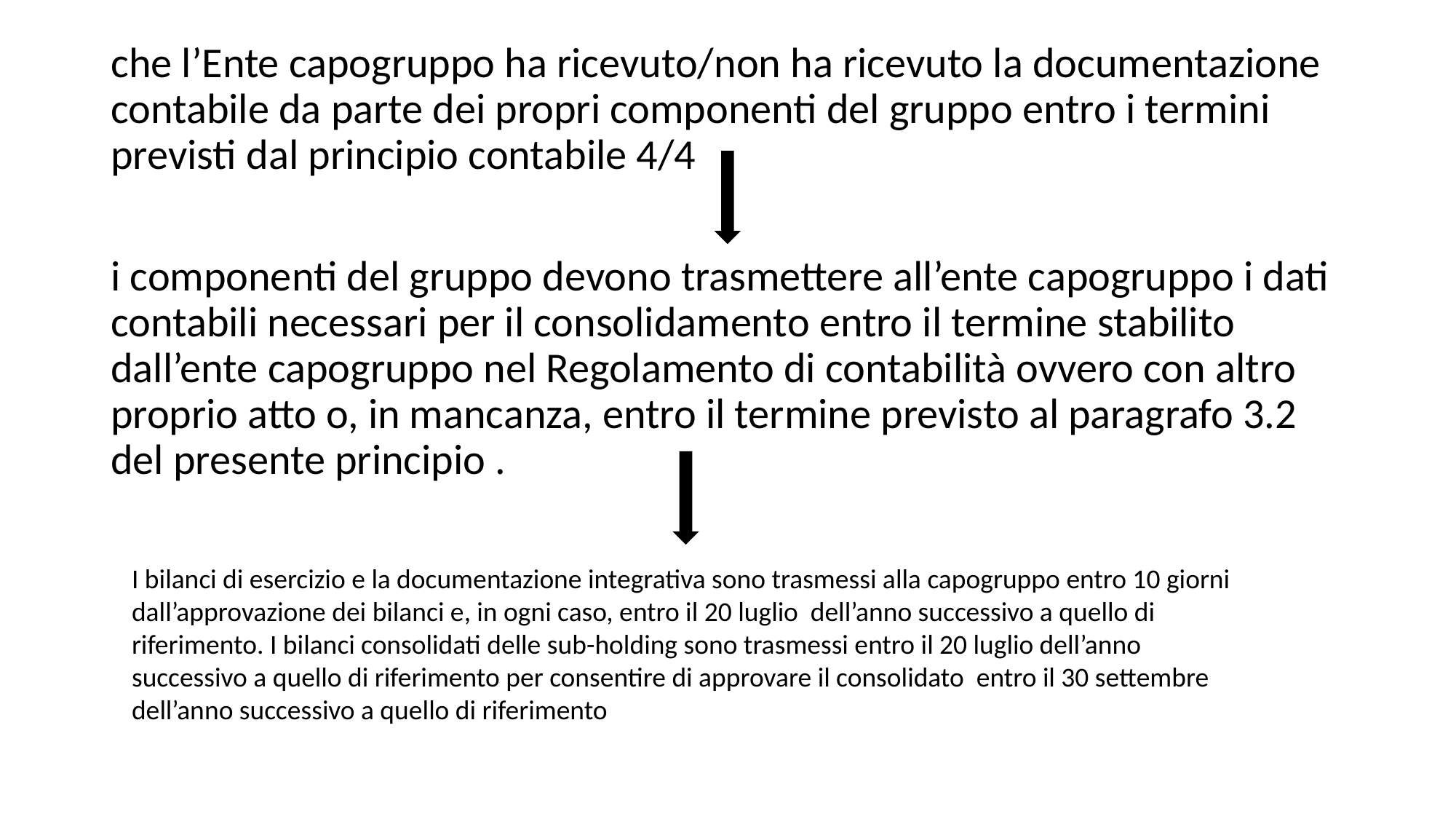

che l’Ente capogruppo ha ricevuto/non ha ricevuto la documentazione contabile da parte dei propri componenti del gruppo entro i termini previsti dal principio contabile 4/4

i componenti del gruppo devono trasmettere all’ente capogruppo i dati contabili necessari per il consolidamento entro il termine stabilito dall’ente capogruppo nel Regolamento di contabilità ovvero con altro proprio atto o, in mancanza, entro il termine previsto al paragrafo 3.2 del presente principio .

I bilanci di esercizio e la documentazione integrativa sono trasmessi alla capogruppo entro 10 giorni dall’approvazione dei bilanci e, in ogni caso, entro il 20 luglio  dell’anno successivo a quello di riferimento. I bilanci consolidati delle sub-holding sono trasmessi entro il 20 luglio dell’anno successivo a quello di riferimento per consentire di approvare il consolidato  entro il 30 settembre dell’anno successivo a quello di riferimento